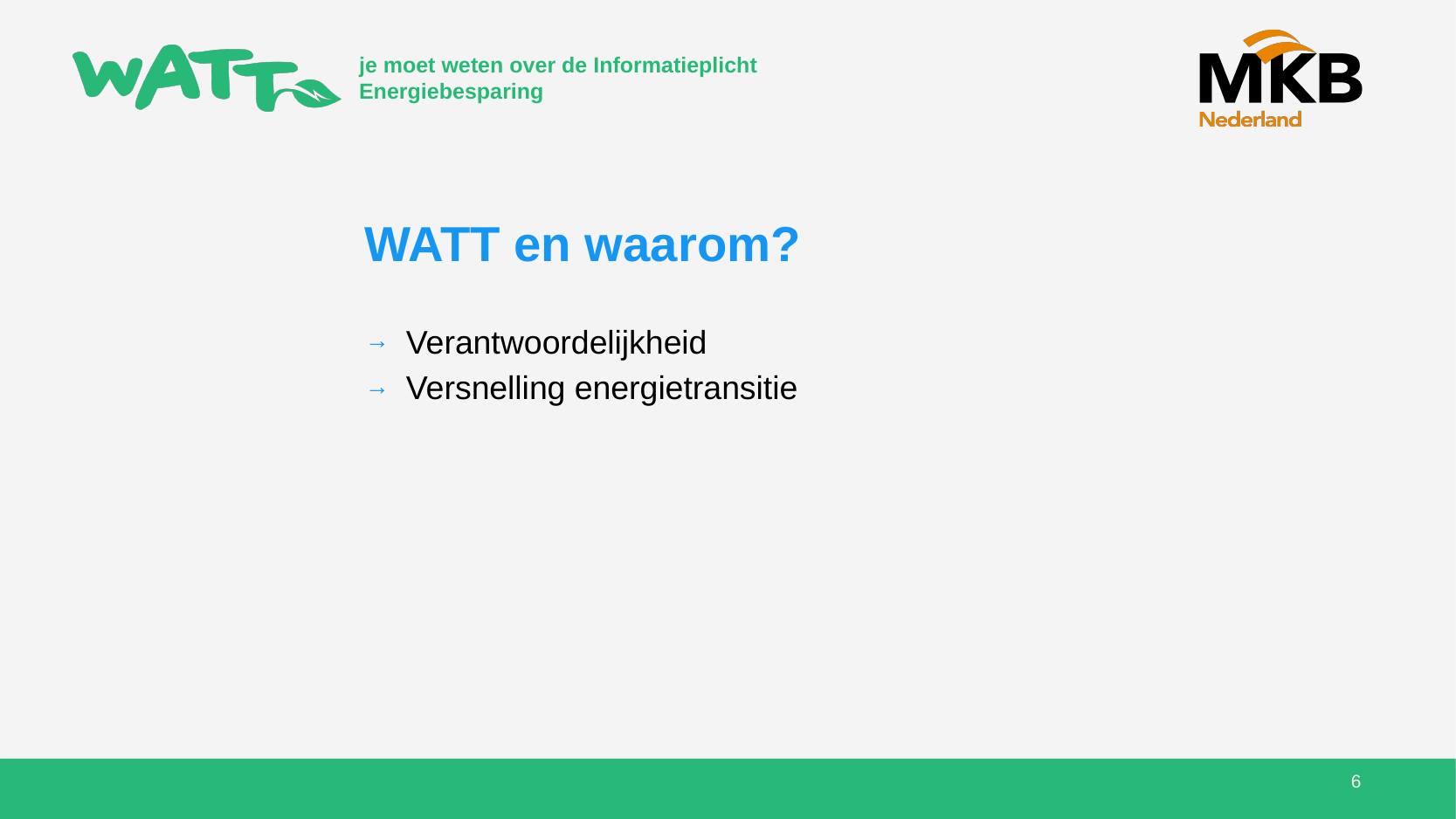

# WATT en waarom?
Verantwoordelijkheid
Versnelling energietransitie

6